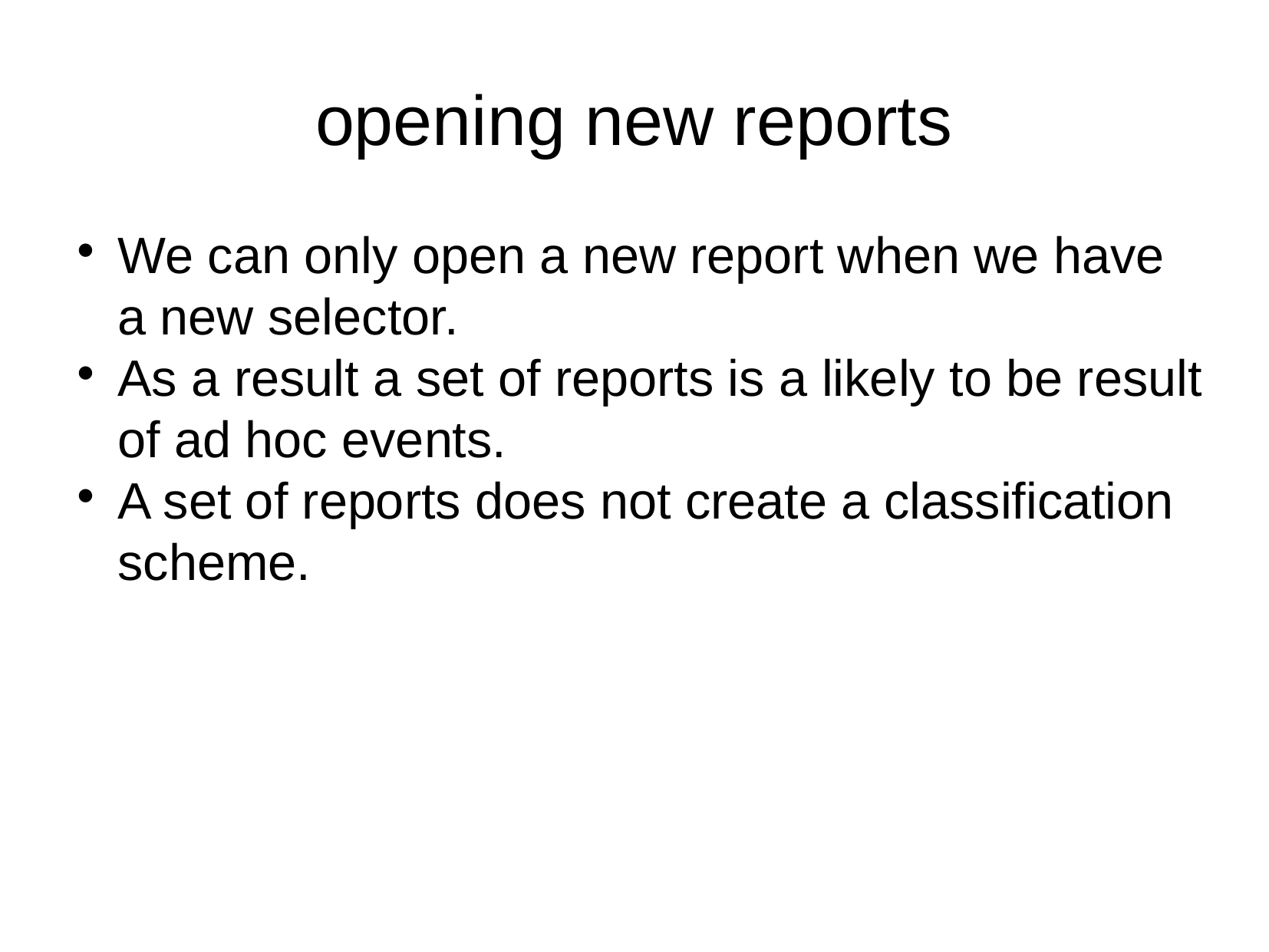

opening new reports
We can only open a new report when we have a new selector.
As a result a set of reports is a likely to be result of ad hoc events.
A set of reports does not create a classification scheme.